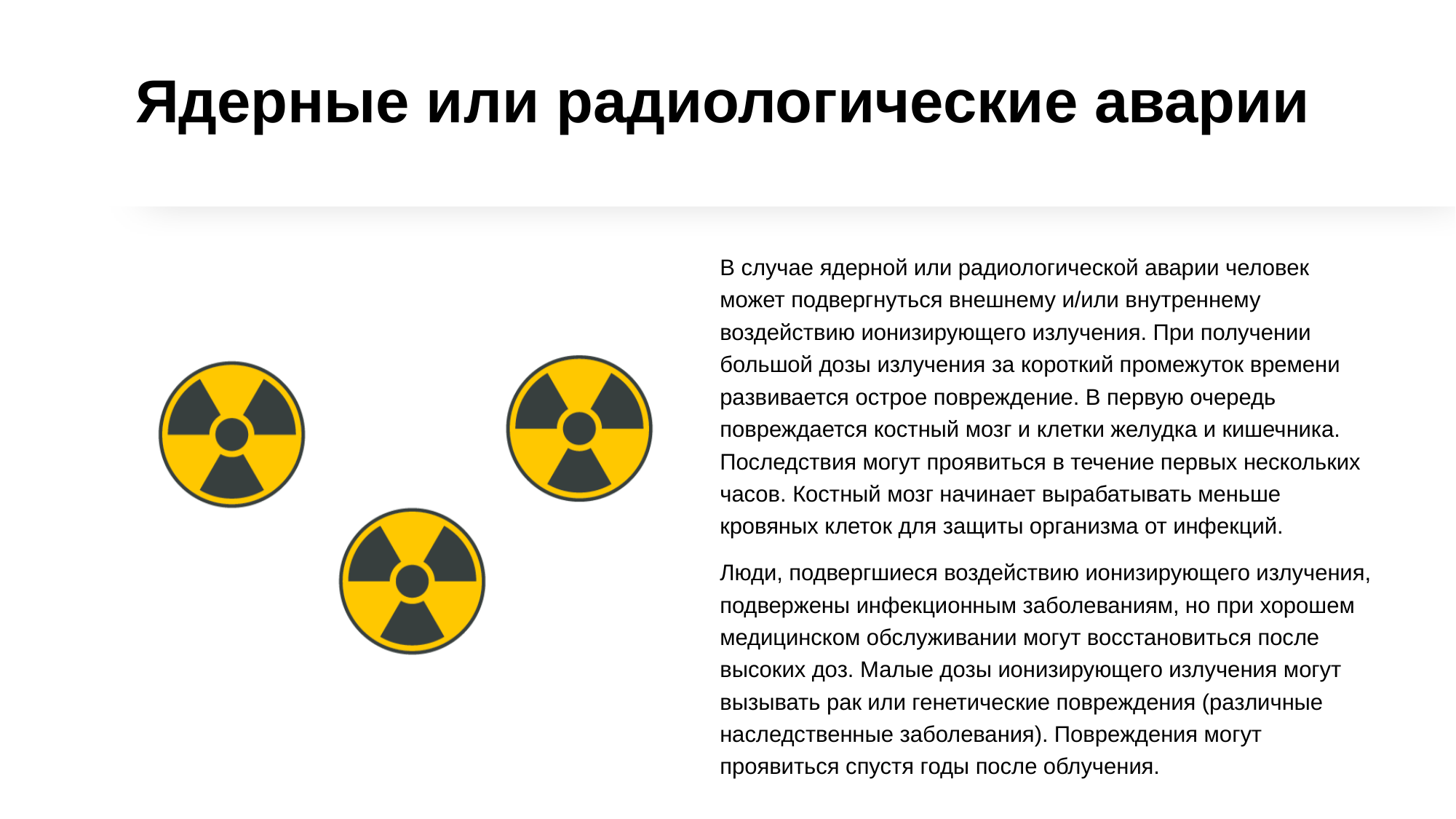

# Ядерные или радиологические аварии
В случае ядерной или радиологической аварии человек может подвергнуться внешнему и/или внутреннему воздействию ионизирующего излучения. При получении большой дозы излучения за короткий промежуток времени развивается острое повреждение. В первую очередь повреждается костный мозг и клетки желудка и кишечника. Последствия могут проявиться в течение первых нескольких часов. Костный мозг начинает вырабатывать меньше кровяных клеток для защиты организма от инфекций.
Люди, подвергшиеся воздействию ионизирующего излучения, подвержены инфекционным заболеваниям, но при хорошем медицинском обслуживании могут восстановиться после высоких доз. Малые дозы ионизирующего излучения могут вызывать рак или генетические повреждения (различные наследственные заболевания). Повреждения могут проявиться спустя годы после облучения.